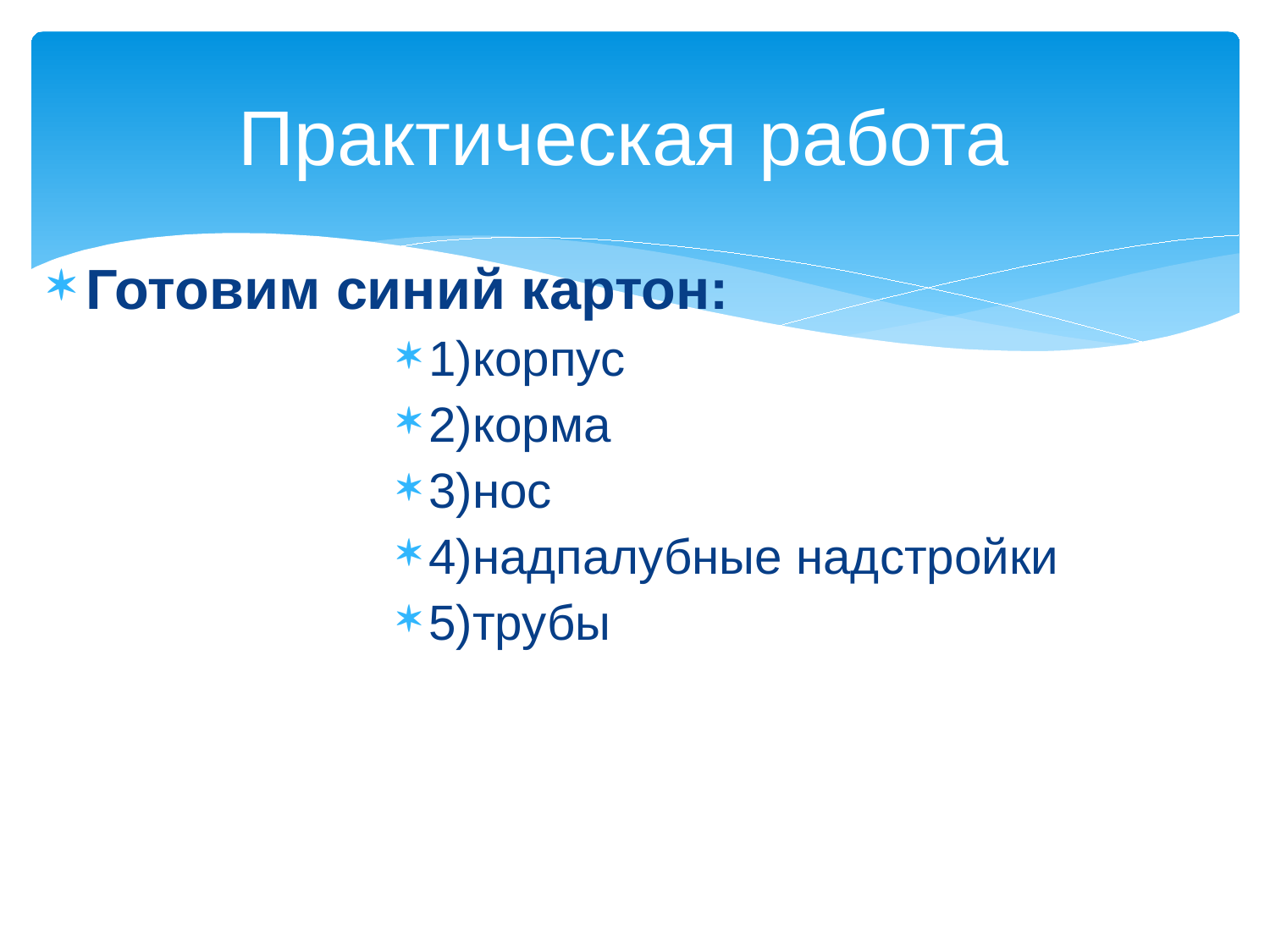

# Практическая работа
Готовим синий картон:
1)корпус
2)корма
3)нос
4)надпалубные надстройки
5)трубы